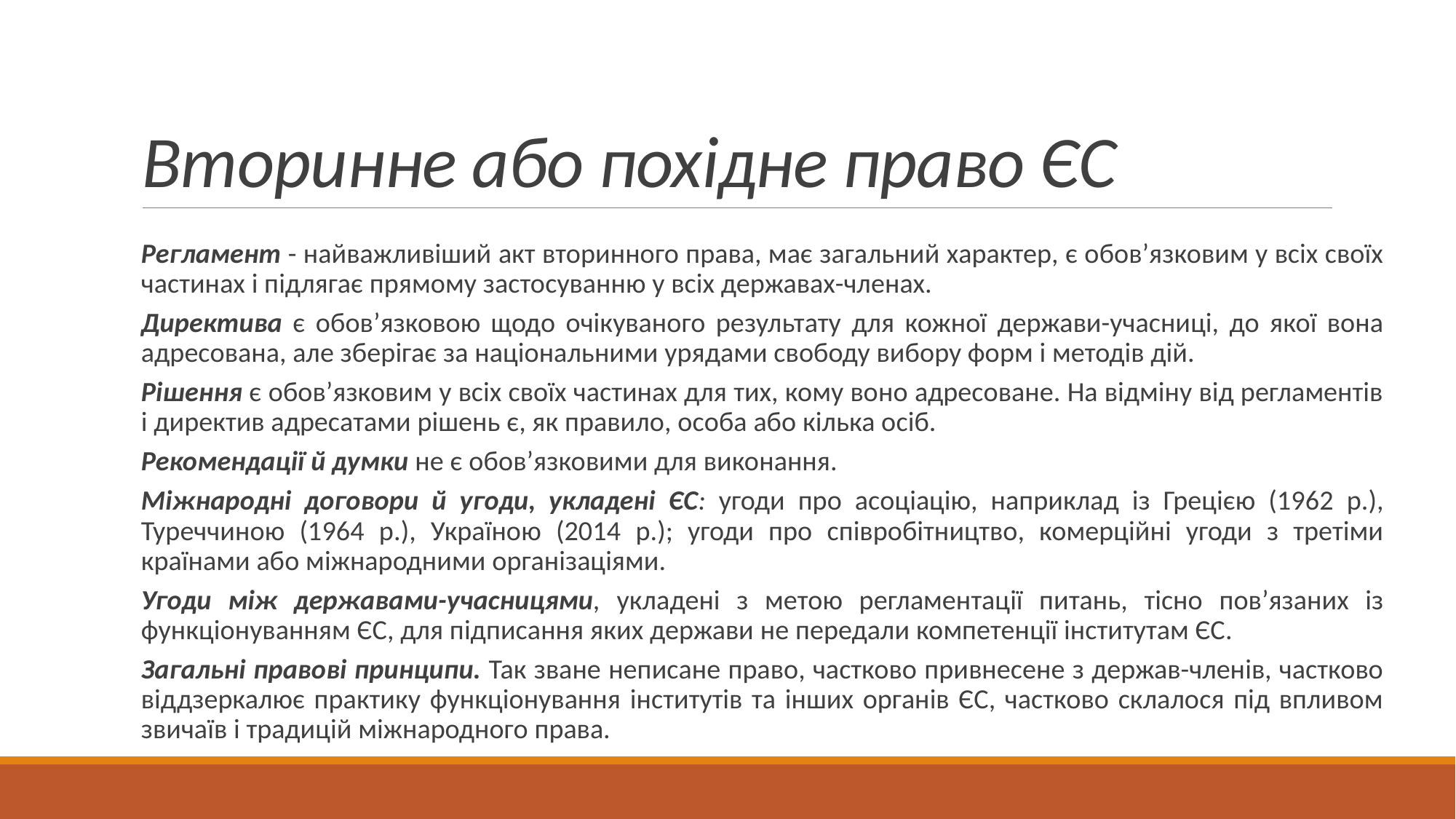

# Вторинне або похідне право ЄС

Регламент - найважливіший акт вторинного права, має загальний характер, є обов’язковим у всіх своїх частинах і підлягає прямому застосуванню у всіх державах-членах.
Директива є обов’язковою щодо очікуваного результату для кожної держави-учасниці, до якої вона адресована, але зберігає за національними урядами свободу вибору форм і методів дій.
Рішення є обов’язковим у всіх своїх частинах для тих, кому воно адресоване. На відміну від регламентів і директив адресатами рішень є, як правило, особа або кілька осіб.
Рекомендації й думки не є обов’язковими для виконання.
Міжнародні договори й угоди, укладені ЄС: угоди про асоціацію, наприклад із Грецією (1962 р.), Туреччиною (1964 р.), Україною (2014 р.); угоди про співробітництво, комерційні угоди з третіми країнами або міжнародними організаціями.
Угоди між державами-учасницями, укладені з метою регламентації питань, тісно пов’язаних із функціонуванням ЄС, для підписання яких держави не передали компетенції інститутам ЄС.
Загальні правові принципи. Так зване неписане право, частково привнесене з держав-членів, частково віддзеркалює практику функціонування інститутів та інших органів ЄС, частково склалося під впливом звичаїв і традицій міжнародного права.